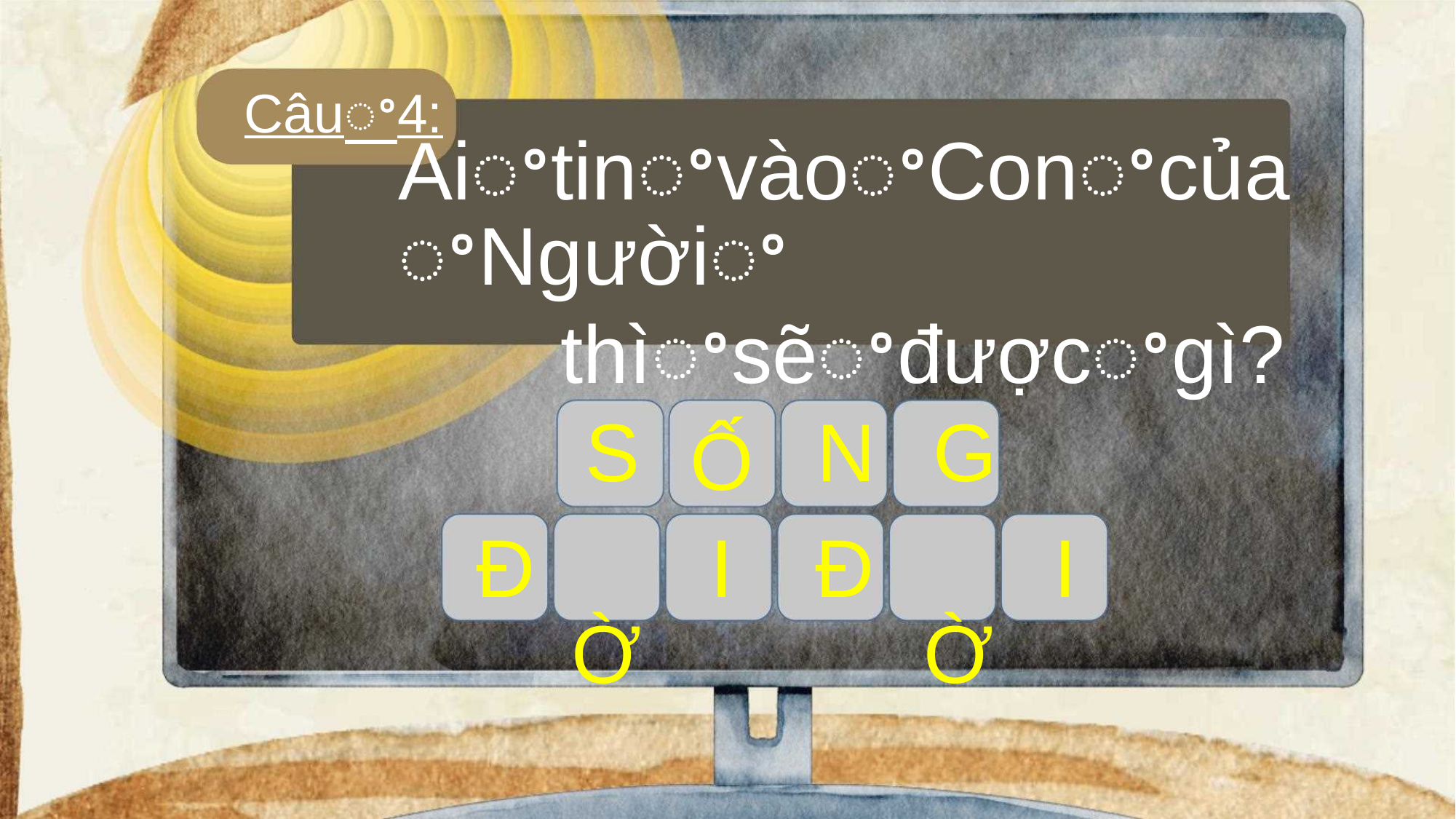

Câuꢀ4:
AiꢀtinꢀvàoꢀConꢀcủaꢀNgườiꢀ
thìꢀsẽꢀđượcꢀgì?
S N G
Ố
Đ I Đ I
Ờ Ờ